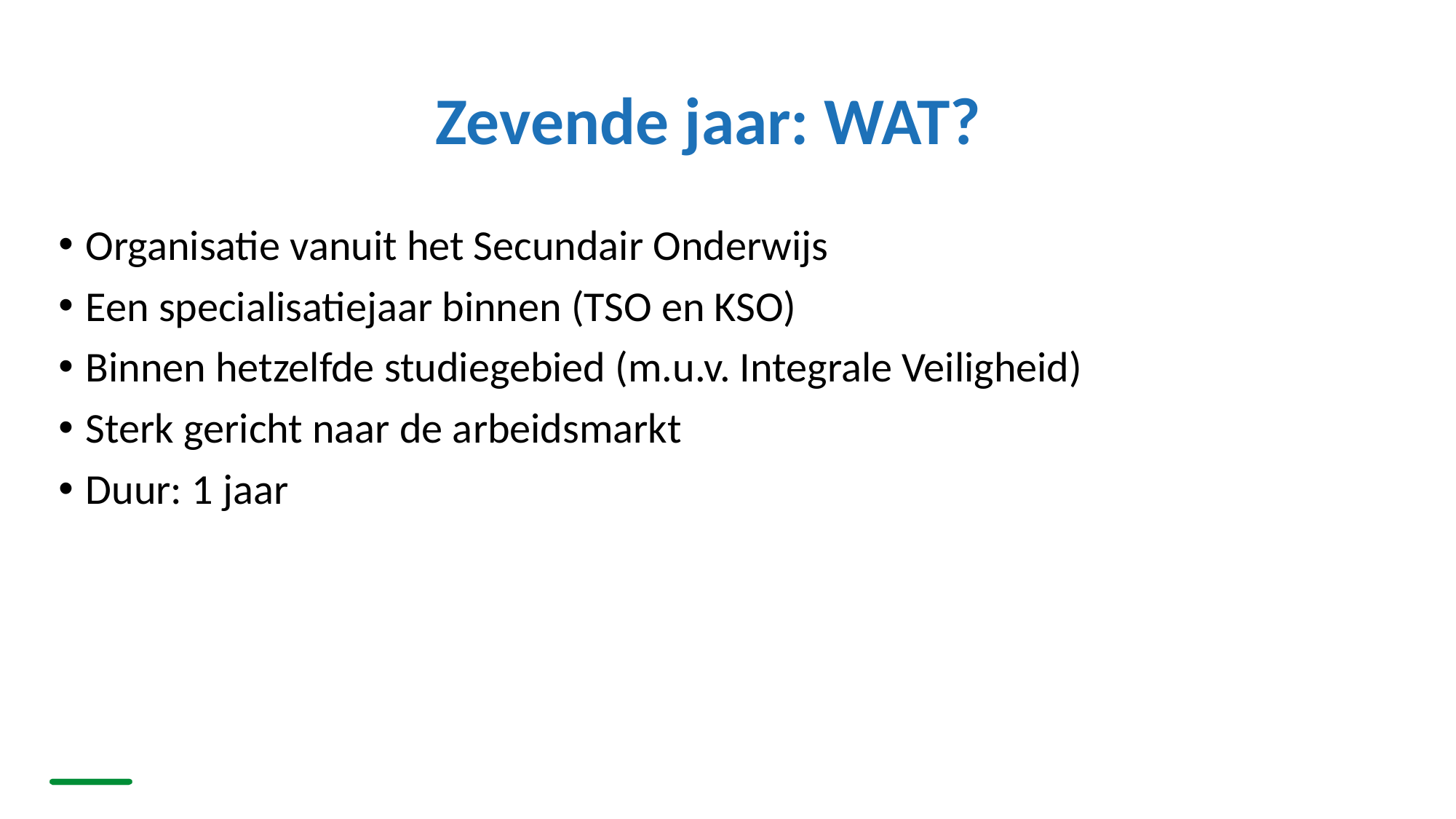

# Zevende jaar: WAT?
Organisatie vanuit het Secundair Onderwijs
Een specialisatiejaar binnen (TSO en KSO)
Binnen hetzelfde studiegebied (m.u.v. Integrale Veiligheid)
Sterk gericht naar de arbeidsmarkt
Duur: 1 jaar